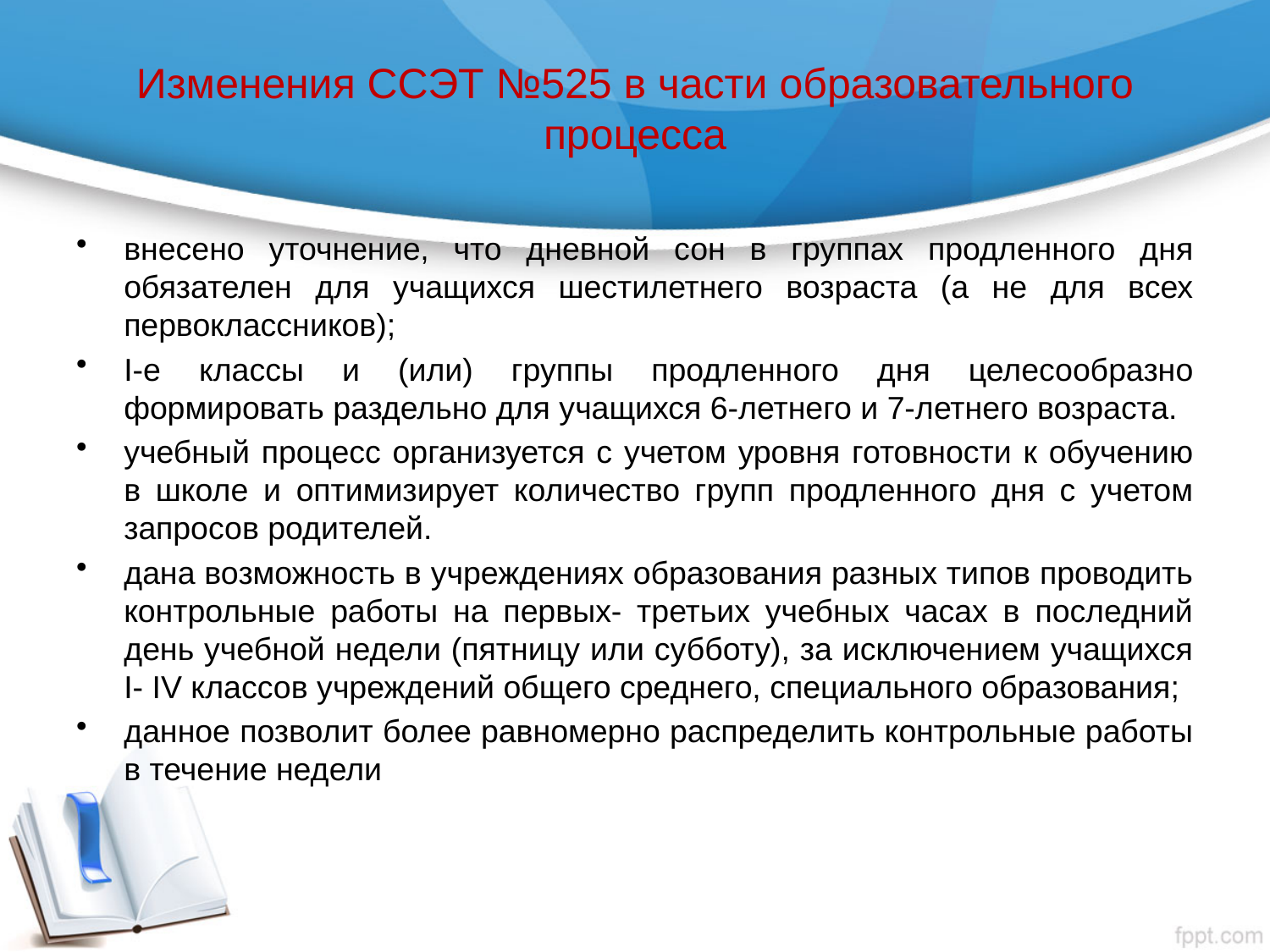

# Изменения ССЭТ №525 в части образовательного процесса
внесено уточнение, что дневной сон в группах продленного дня обязателен для учащихся шестилетнего возраста (а не для всех первоклассников);
I-е классы и (или) группы продленного дня целесообразно формировать раздельно для учащихся 6-летнего и 7-летнего возраста.
учебный процесс организуется с учетом уровня готовности к обучению в школе и оптимизирует количество групп продленного дня с учетом запросов родителей.
дана возможность в учреждениях образования разных типов проводить контрольные работы на первых- третьих учебных часах в последний день учебной недели (пятницу или субботу), за исключением учащихся I- IV классов учреждений общего среднего, специального образования;
данное позволит более равномерно распределить контрольные работы в течение недели